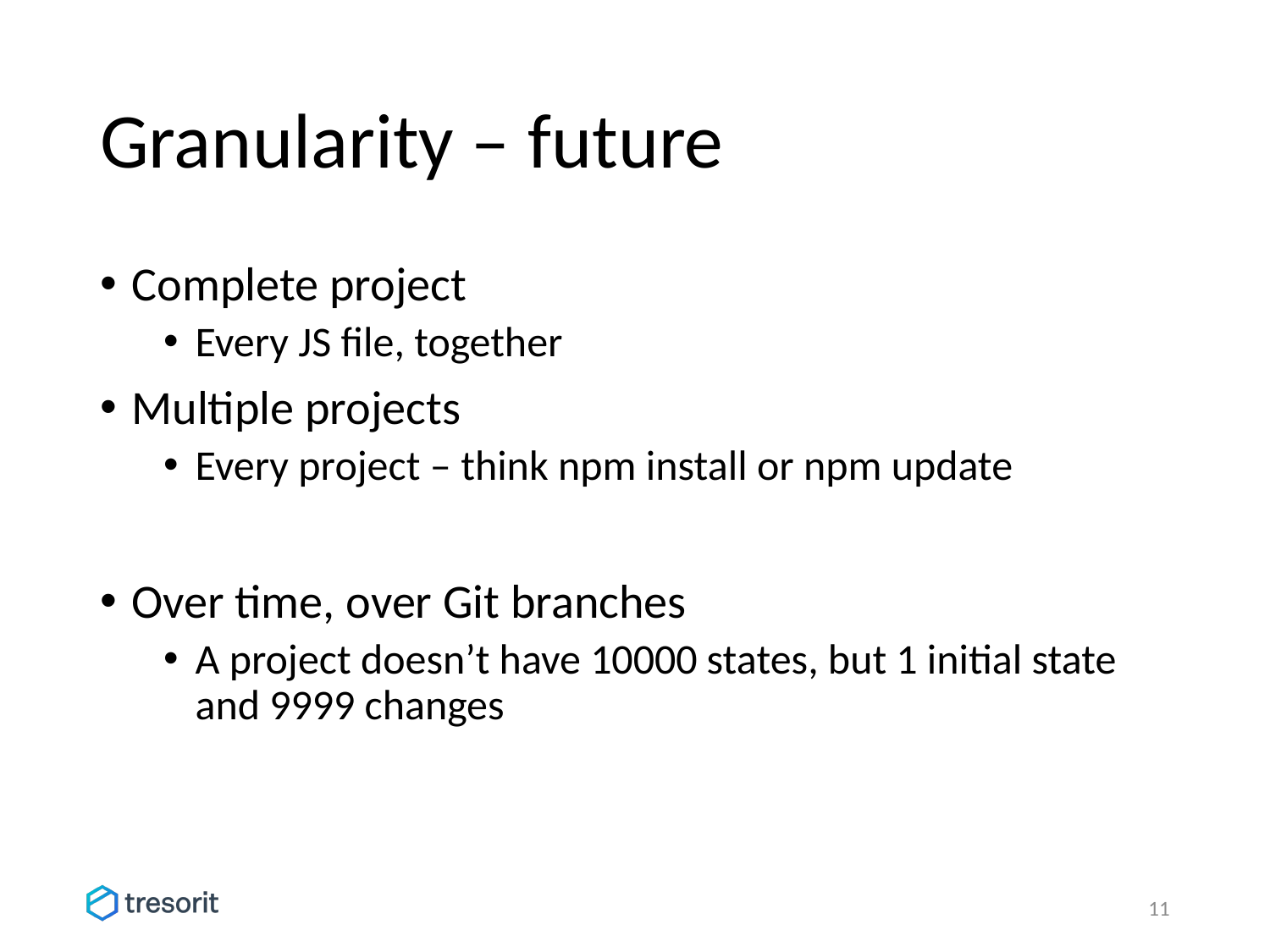

# Granularity – future
Complete project
Every JS file, together
Multiple projects
Every project – think npm install or npm update

Over time, over Git branches
A project doesn’t have 10000 states, but 1 initial state and 9999 changes
11